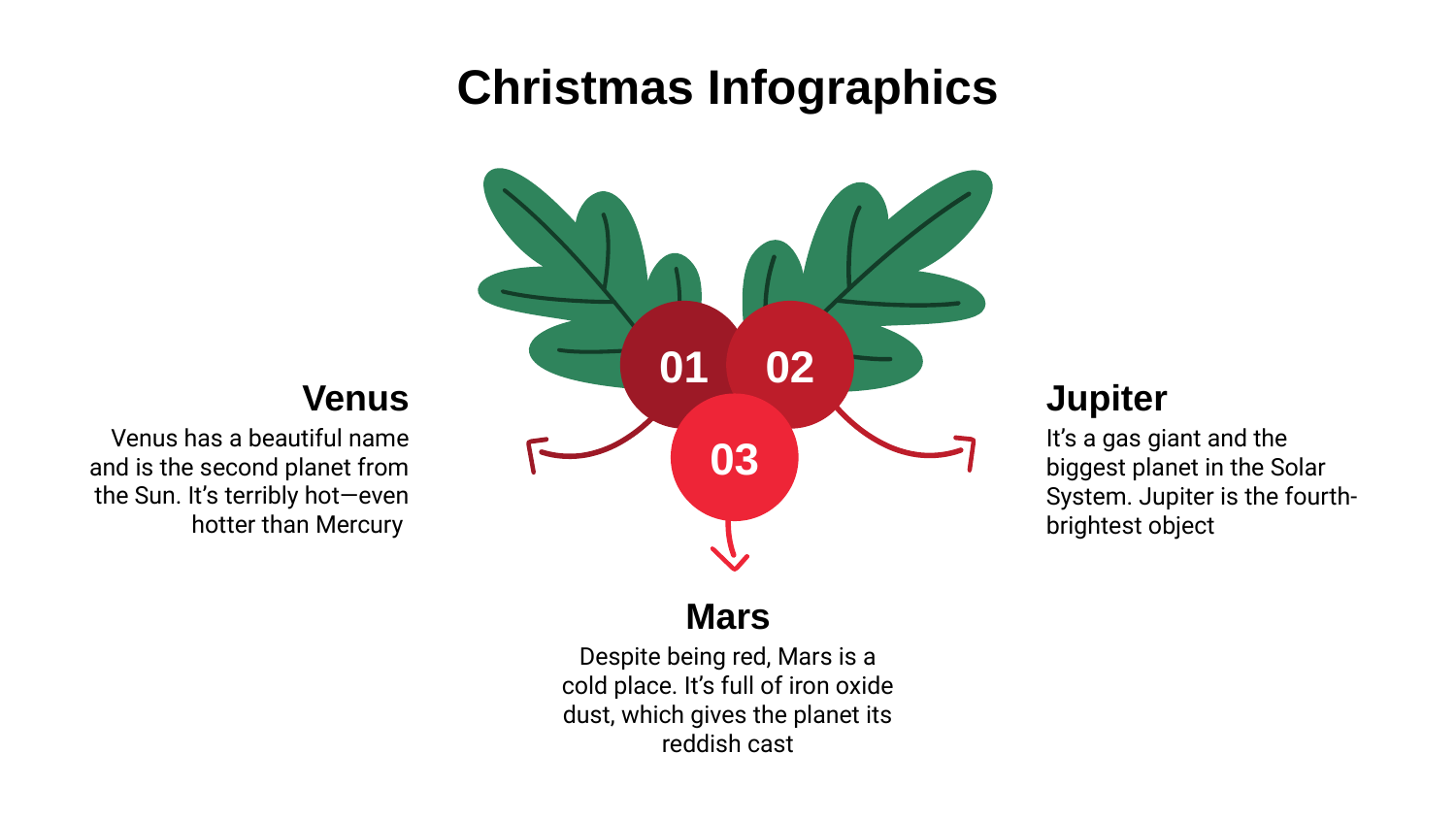

# Christmas Infographics

01
02

03
Venus
Jupiter

It’s a gas giant and the
biggest planet in the Solar System. Jupiter is the fourth-brightest object
Venus has a beautiful name and is the second planet from the Sun. It’s terribly hot—even hotter than Mercury
Mars
Despite being red, Mars is a cold place. It’s full of iron oxide dust, which gives the planet its reddish cast